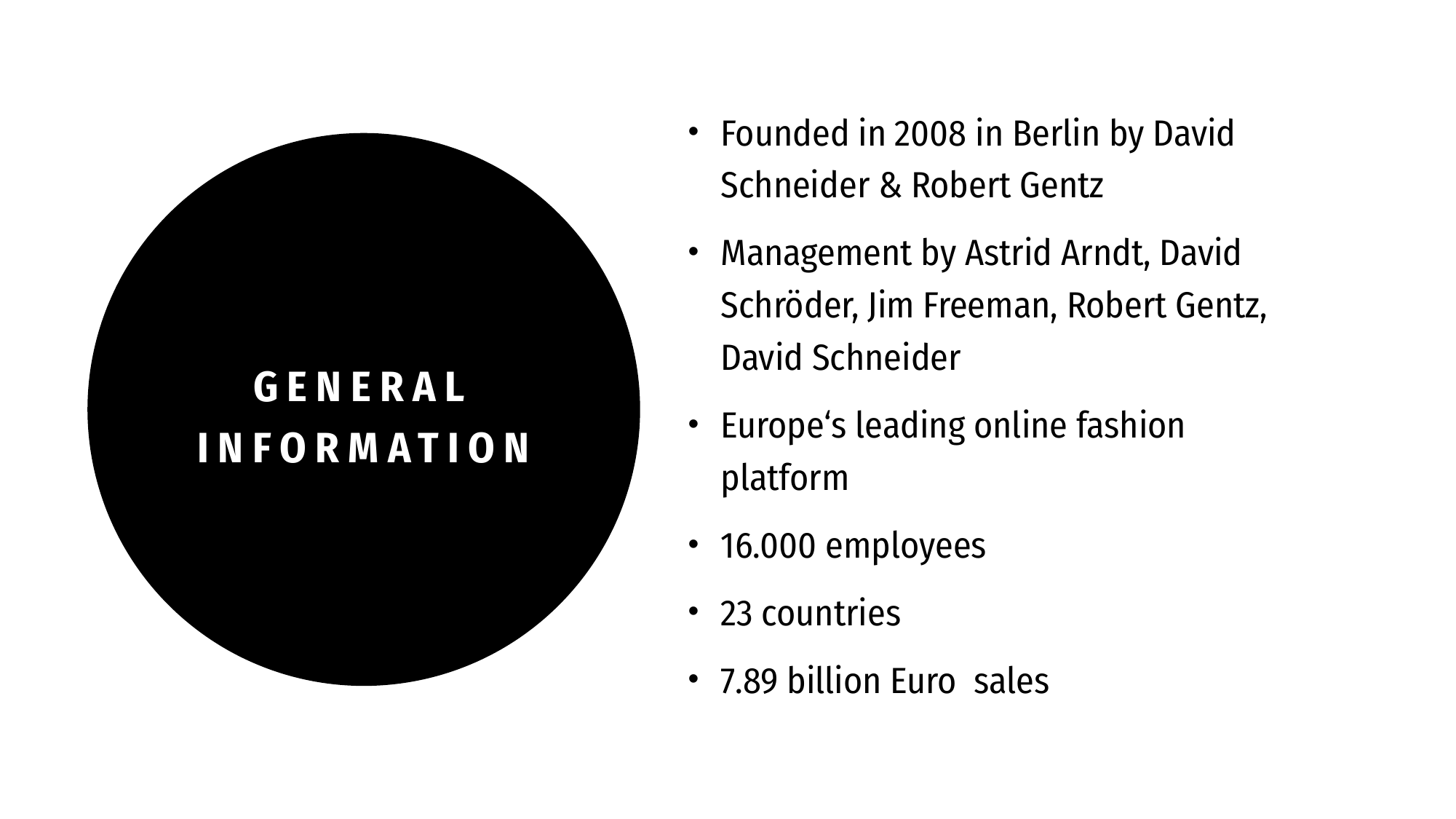

Founded in 2008 in Berlin by David Schneider & Robert Gentz
Management by Astrid Arndt, David Schröder, Jim Freeman, Robert Gentz, David Schneider
Europe‘s leading online fashion platform
16.000 employees
23 countries
7.89 billion Euro  sales

# General information